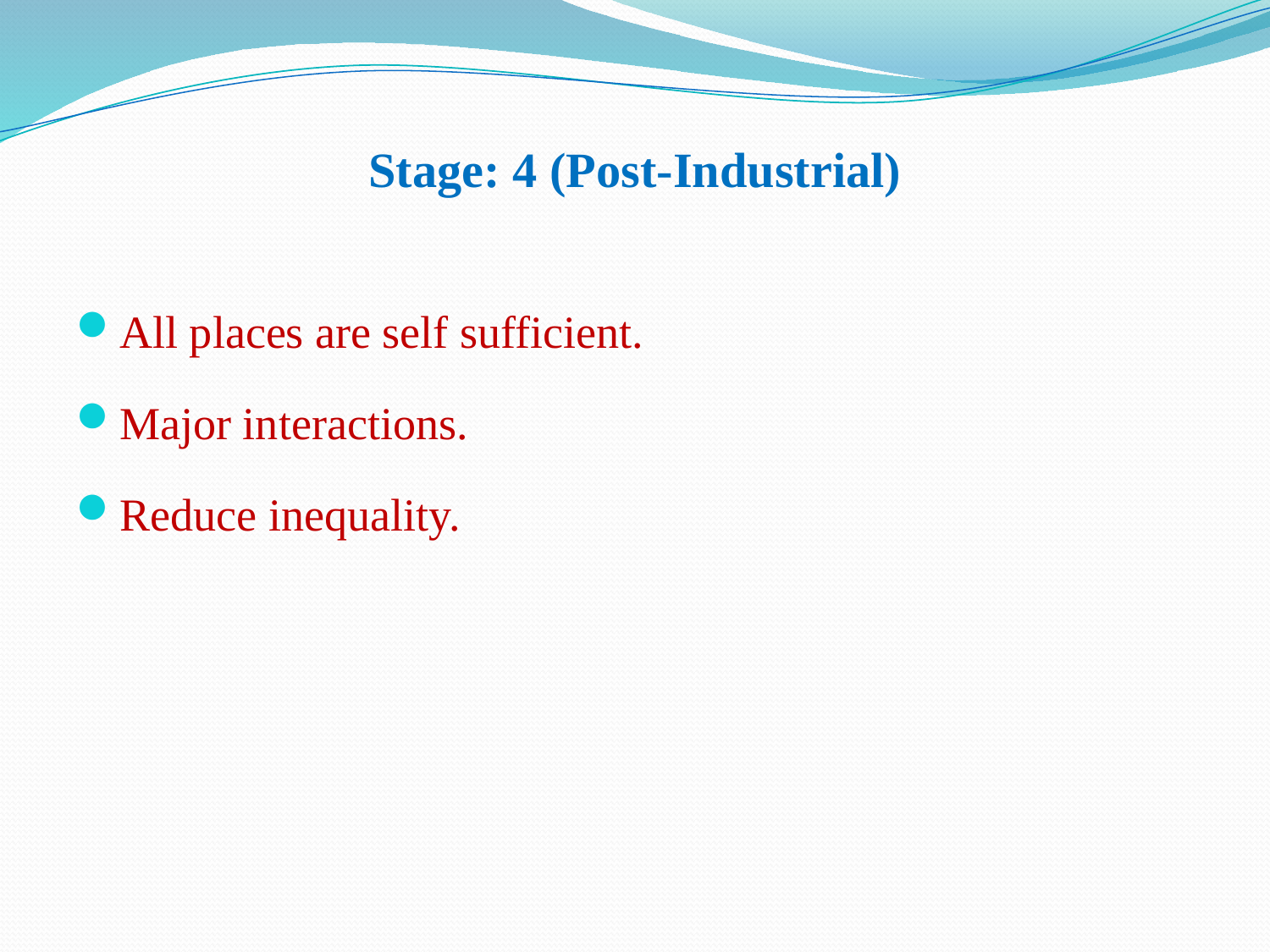

# Stage: 4 (Post-Industrial)
All places are self sufficient.
Major interactions.
Reduce inequality.